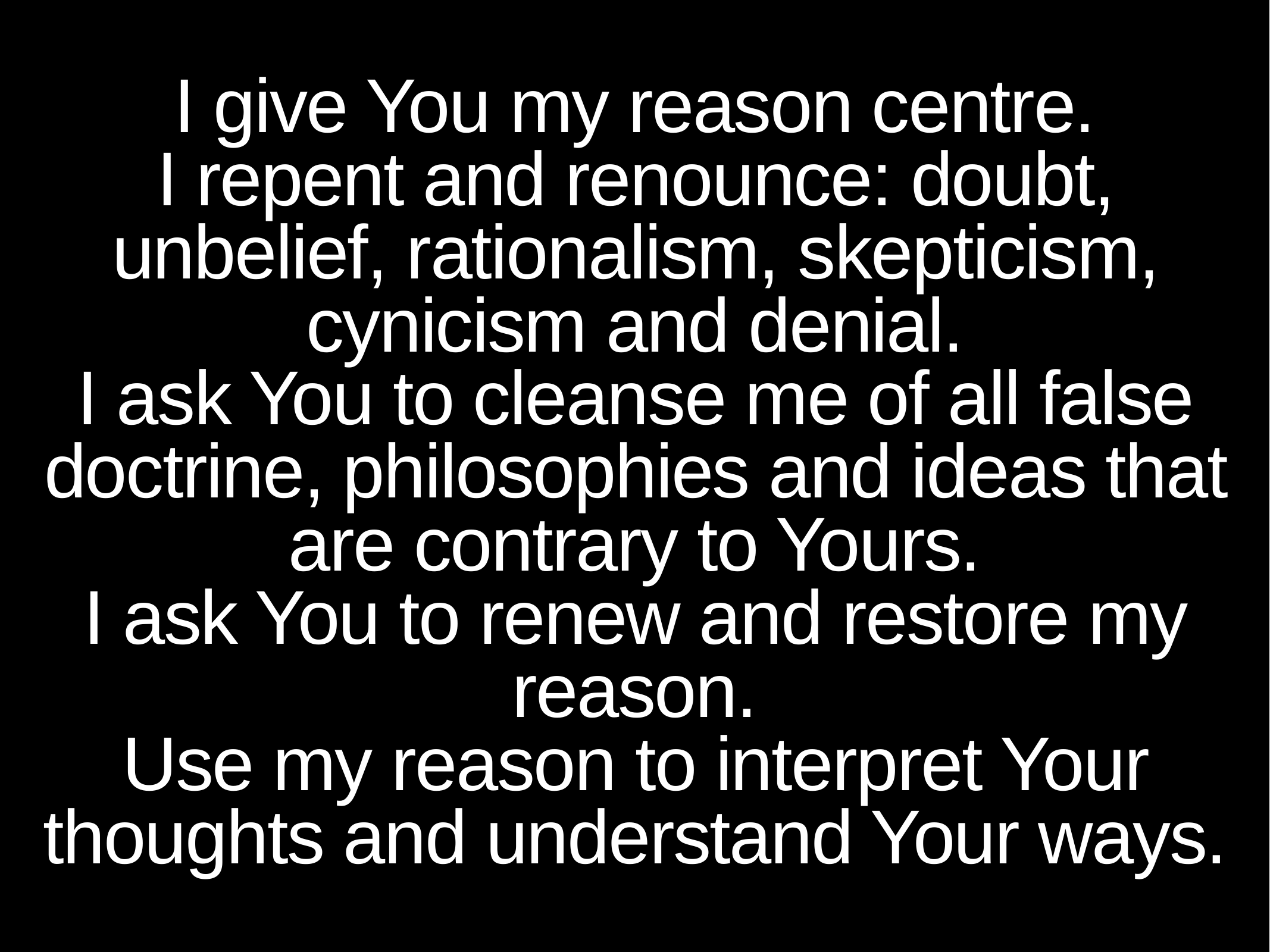

I give You my reason centre.
I repent and renounce: doubt, unbelief, rationalism, skepticism, cynicism and denial.
I ask You to cleanse me of all false doctrine, philosophies and ideas that are contrary to Yours.
I ask You to renew and restore my reason.
Use my reason to interpret Your thoughts and understand Your ways.